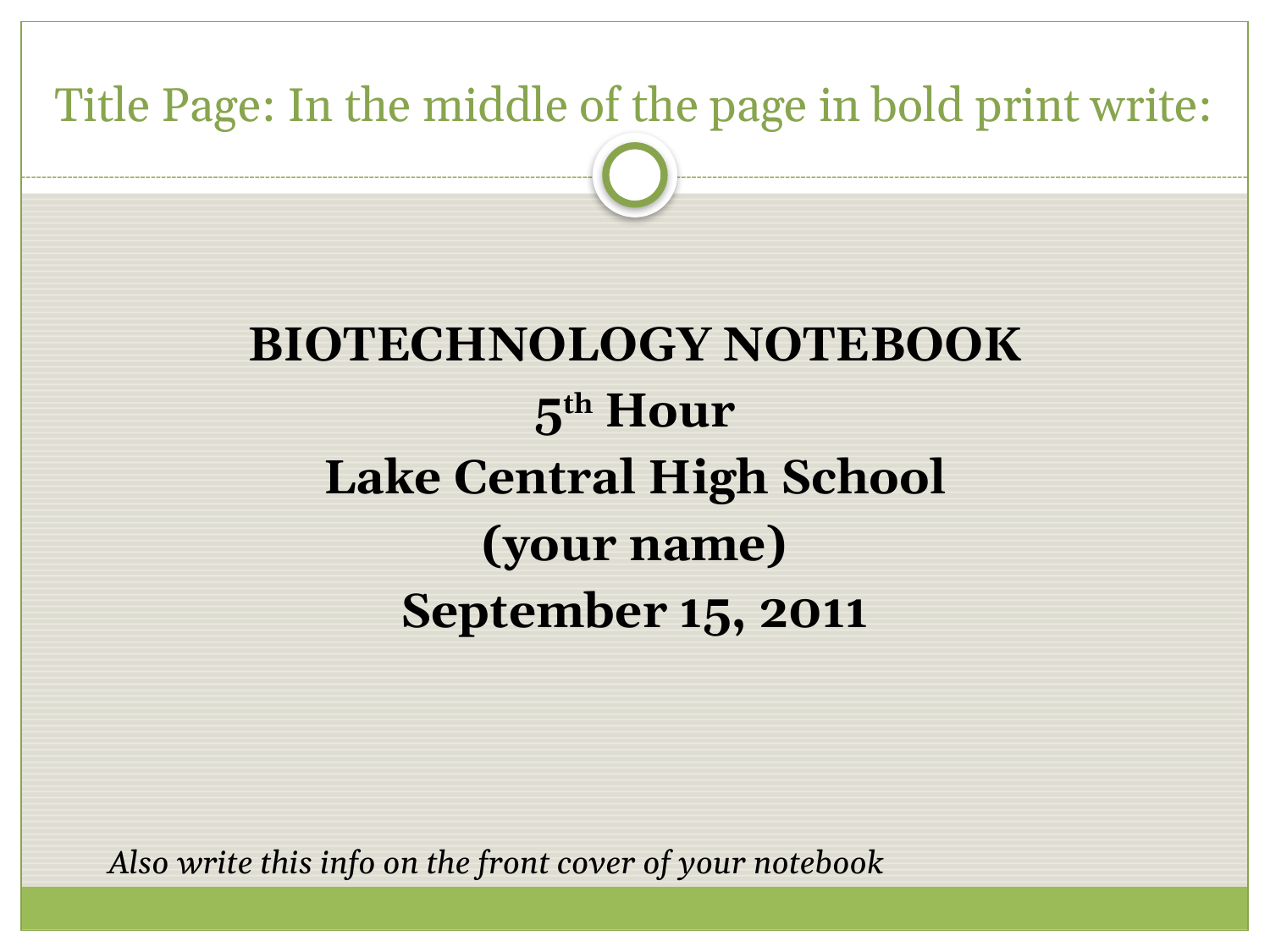

# Title Page: In the middle of the page in bold print write:
BIOTECHNOLOGY NOTEBOOK
5th Hour
Lake Central High School
(your name)
September 15, 2011
Also write this info on the front cover of your notebook